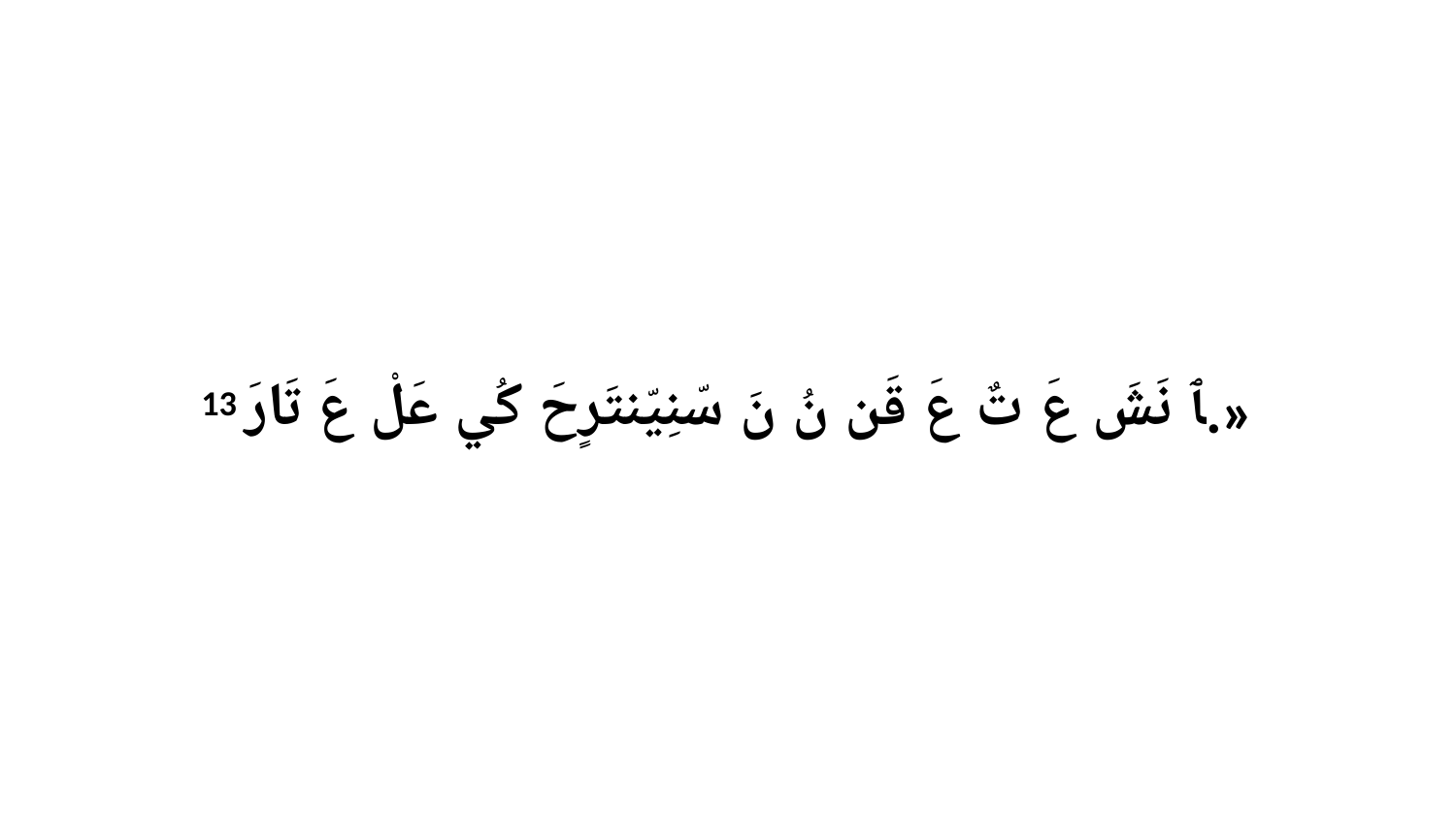

13 ﭑ نَشَ عَ تٌ عَ قَن نُ نَ سّنِيّنتَرٍحَ كُي عَلْ عَ تَارَ.»